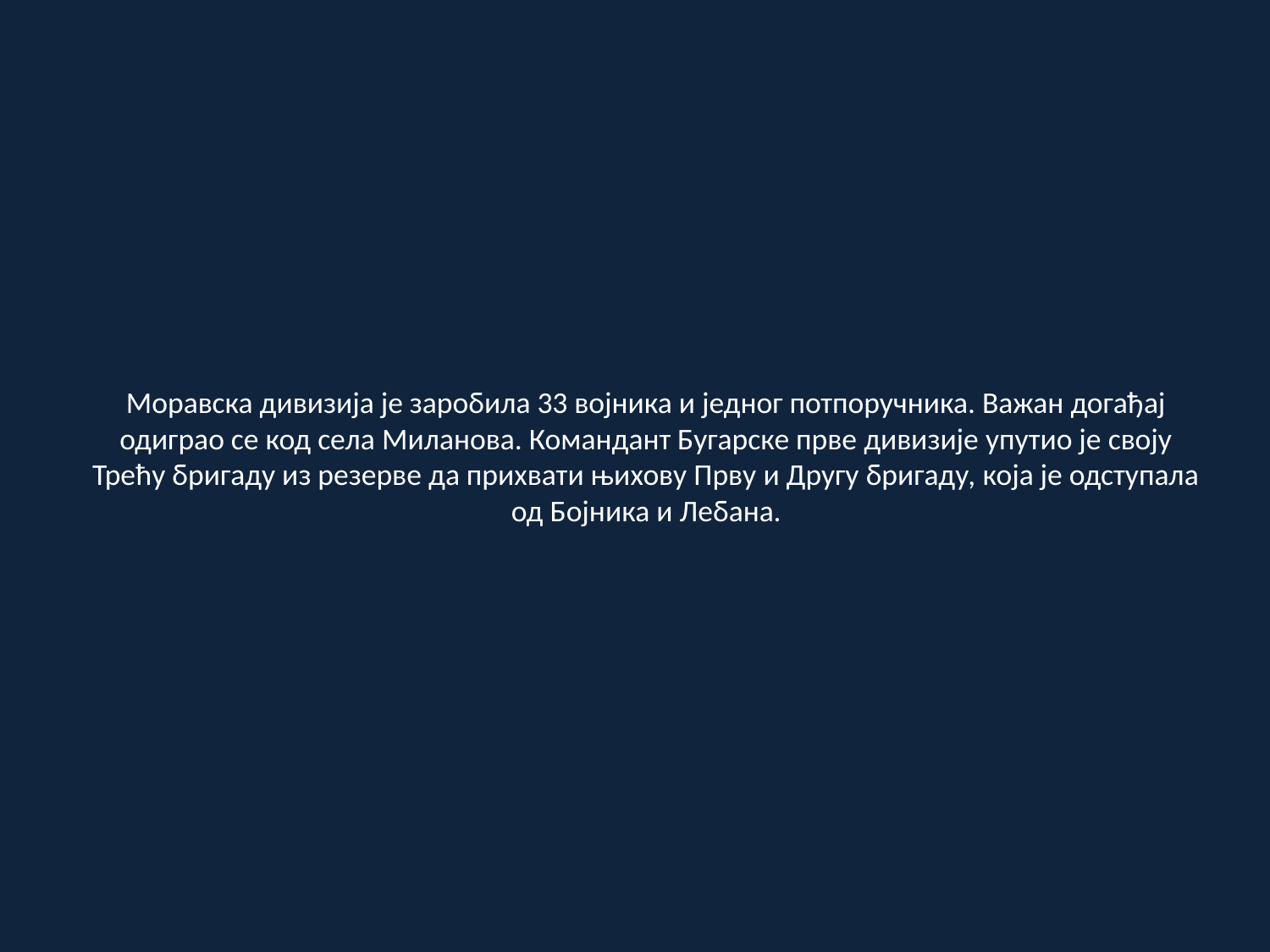

# Моравска дивизија је заробила 33 војника и једног потпоручника. Важан догађај одиграо се код села Миланова. Командант Бугарске прве дивизије упутио је своју Трећу бригаду из резерве да прихвати њихову Прву и Другу бригаду, која је одступала од Бојника и Лебана.